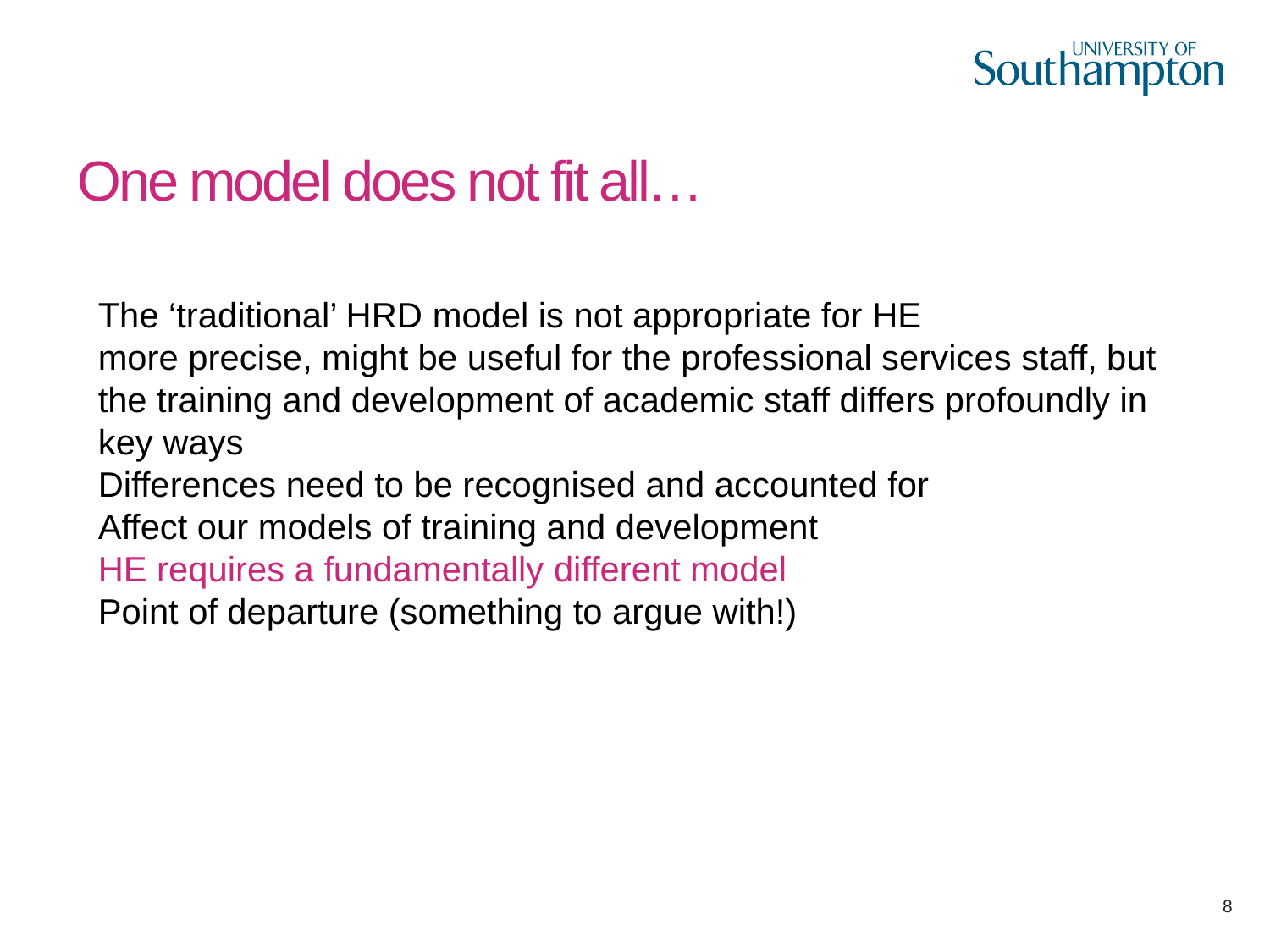

# One model does not fit all…
The ‘traditional’ HRD model is not appropriate for HE
more precise, might be useful for the professional services staff, but
the training and development of academic staff differs profoundly in key ways
Differences need to be recognised and accounted for
Affect our models of training and development
HE requires a fundamentally different model
Point of departure (something to argue with!)